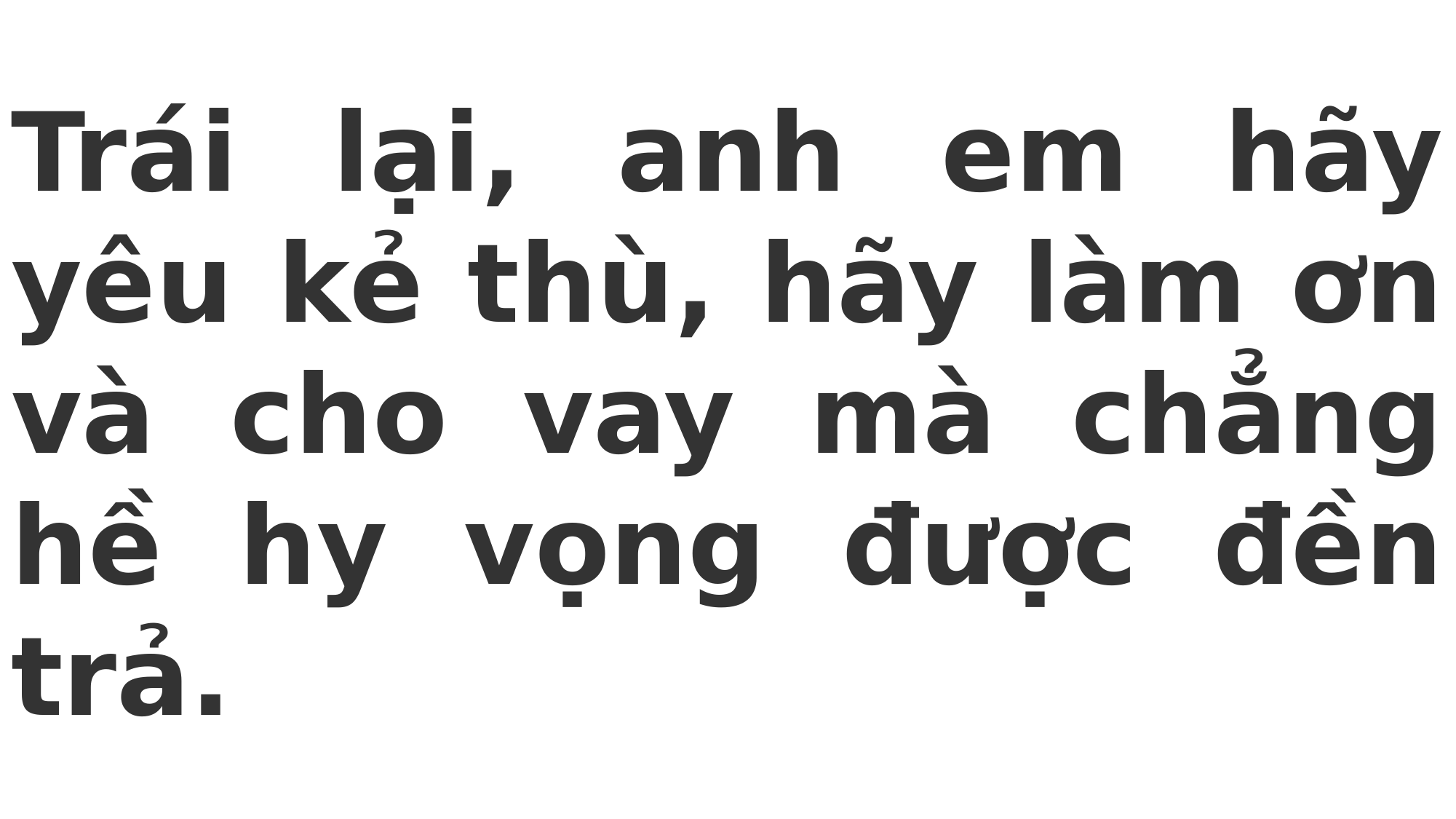

# Trái lại, anh em hãy yêu kẻ thù, hãy làm ơn và cho vay mà chẳng hề hy vọng được đền trả.